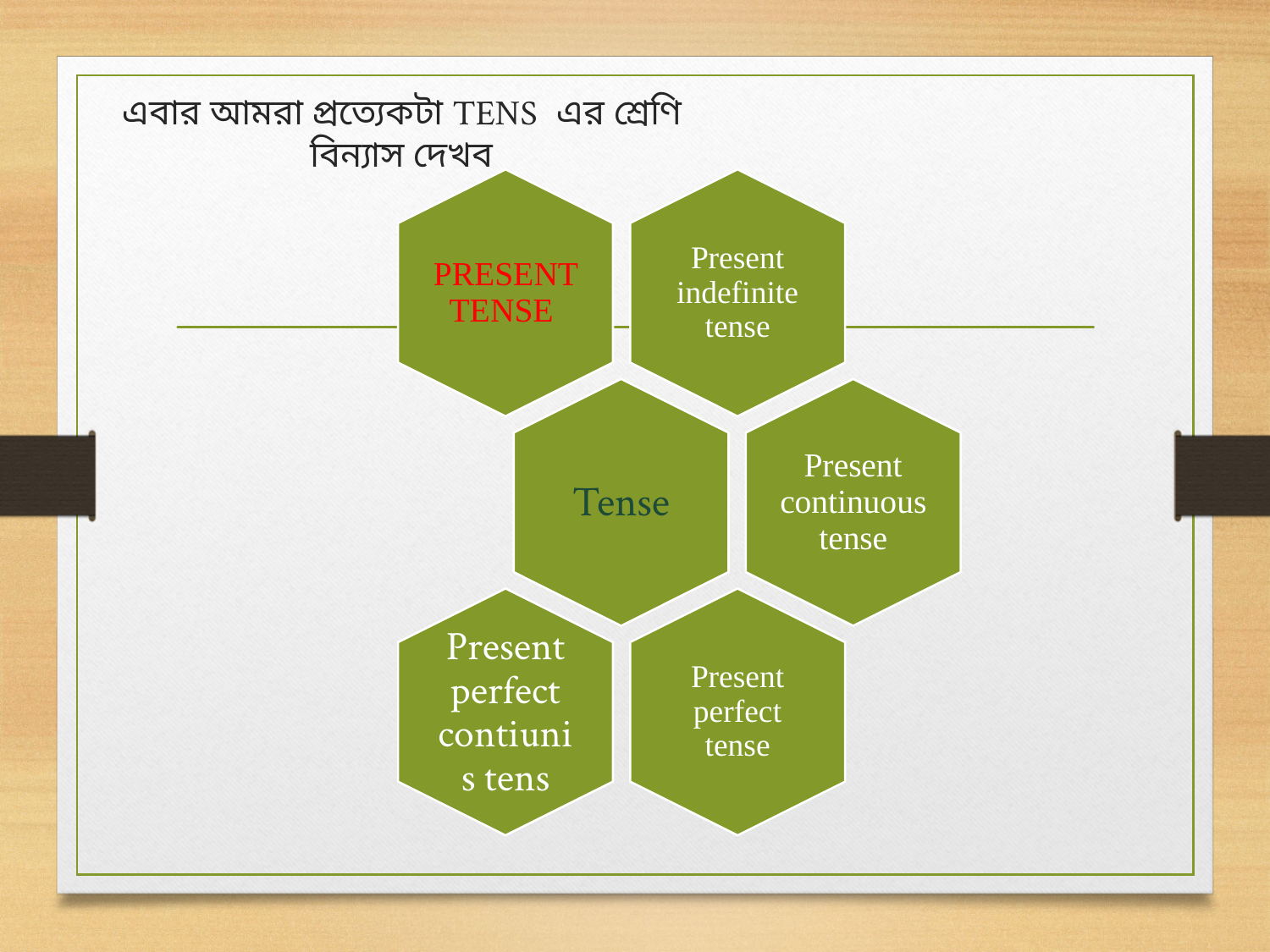

# এবার আমরা প্রত্যেকটা TENS  এর শ্রেণি বিন্যাস দেখব
Present indefinite tense
PRESENT TENSE
Tense
Present continuous tense
Present perfect tense
Present perfect contiunis tens